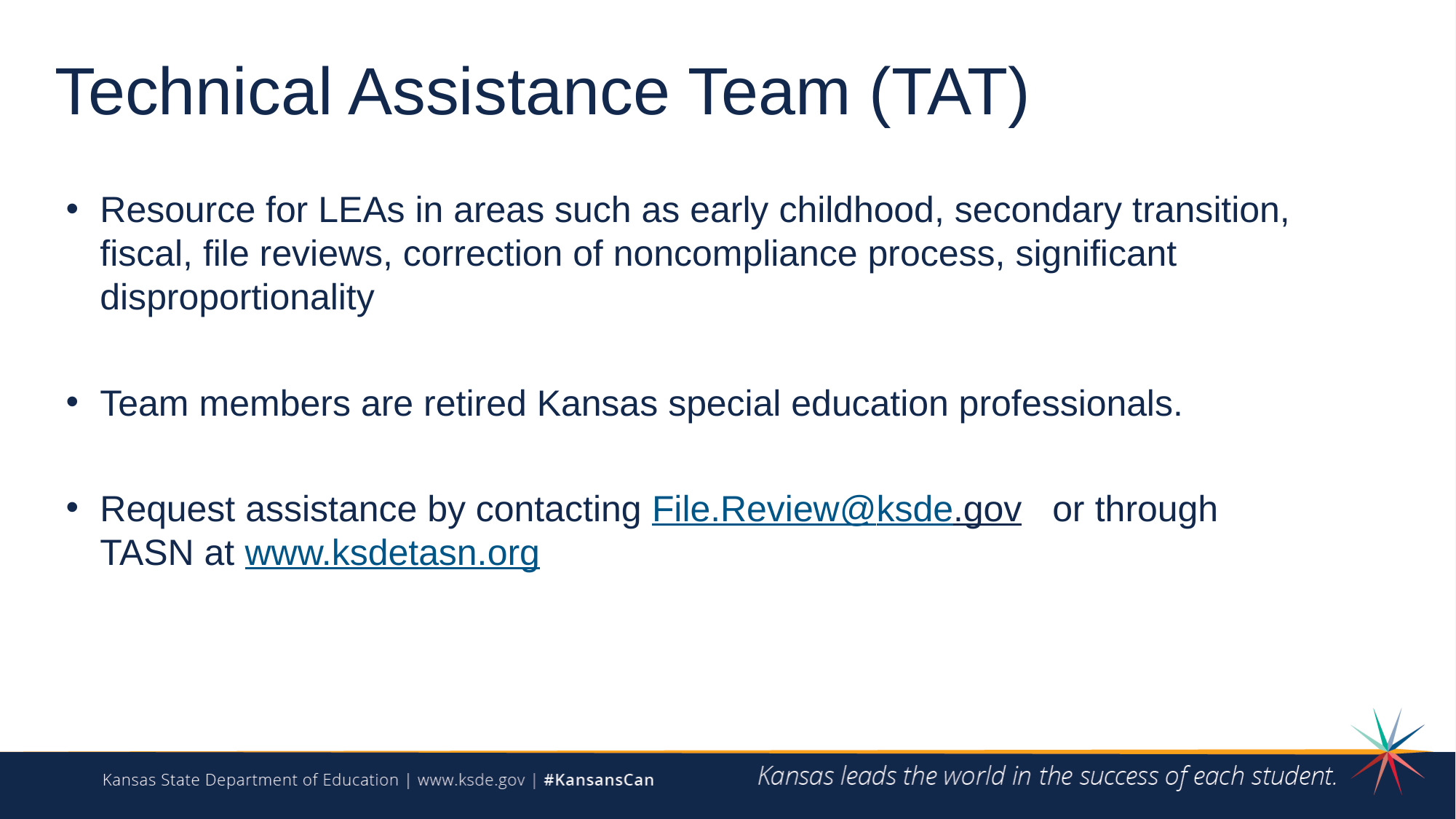

# Technical Assistance Team (TAT)
Resource for LEAs in areas such as early childhood, secondary transition, fiscal, file reviews, correction of noncompliance process, significant disproportionality

Team members are retired Kansas special education professionals.

Request assistance by contacting File.Review@ksde.gov   or through TASN at www.ksdetasn.org